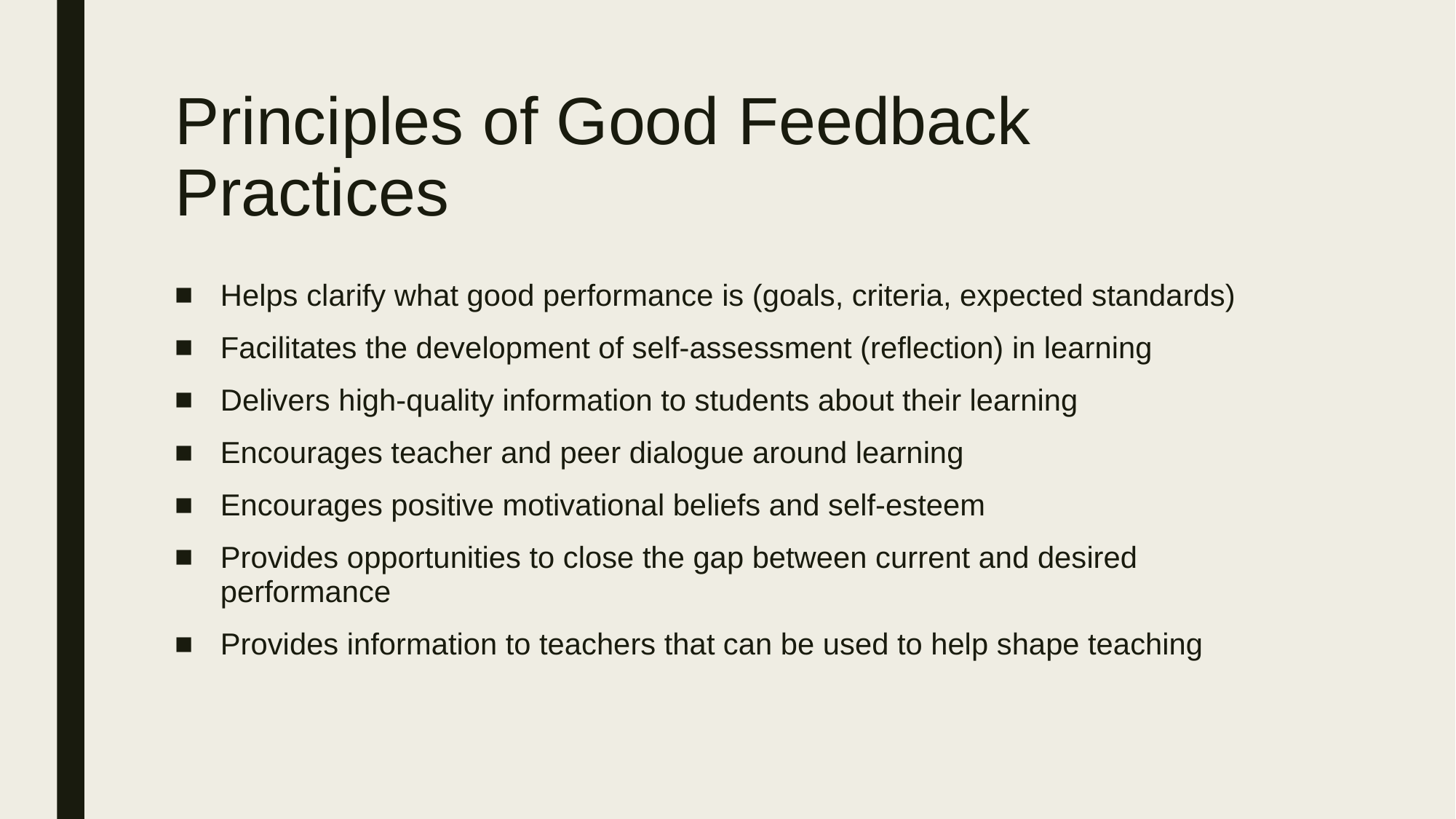

# Principles of Good Feedback Practices
Helps clarify what good performance is (goals, criteria, expected standards)
Facilitates the development of self-assessment (reflection) in learning
Delivers high-quality information to students about their learning
Encourages teacher and peer dialogue around learning
Encourages positive motivational beliefs and self-esteem
Provides opportunities to close the gap between current and desired performance
Provides information to teachers that can be used to help shape teaching